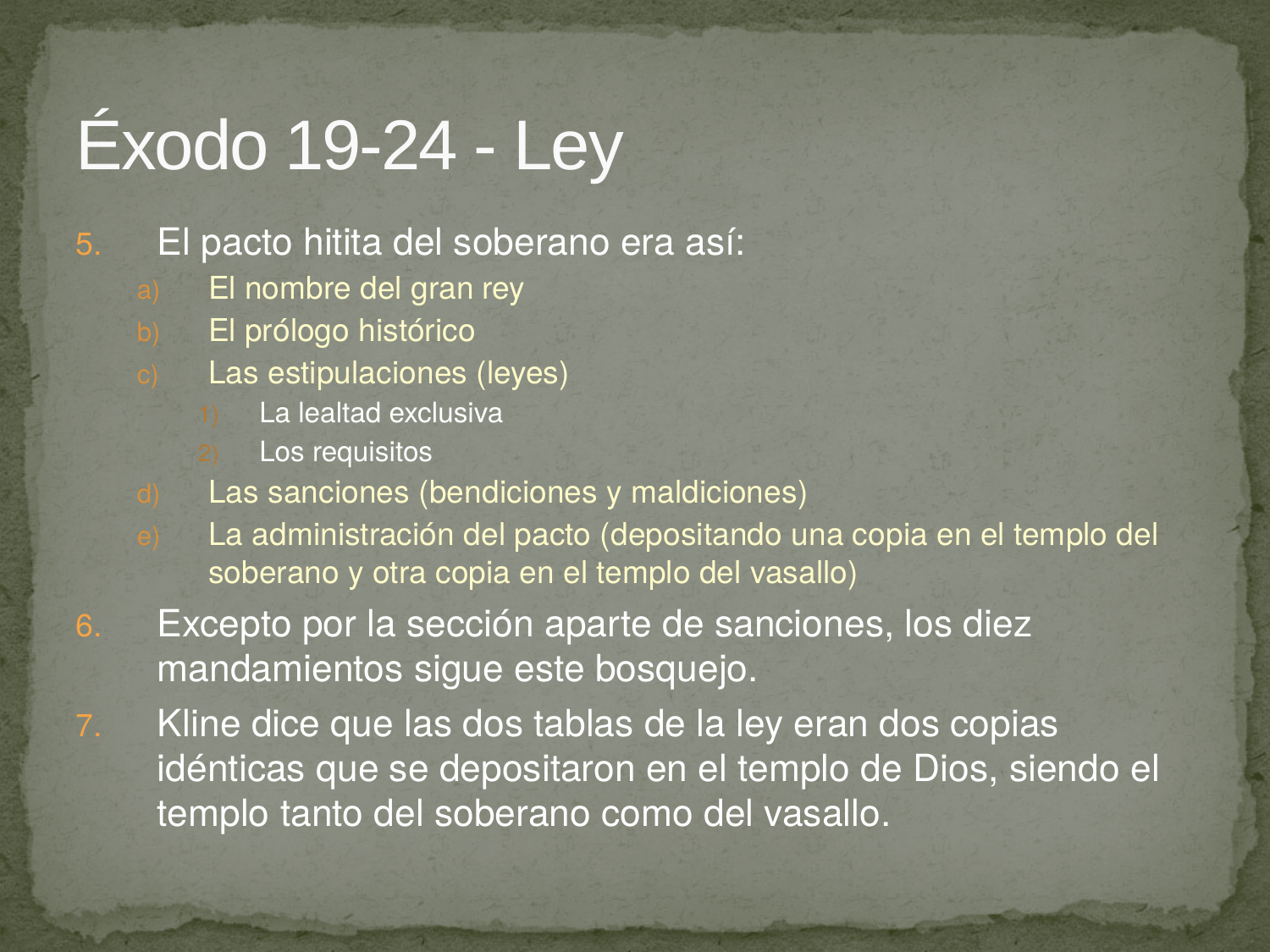

# Éxodo 19-24 - Ley
El pacto hitita del soberano era así:
El nombre del gran rey
El prólogo histórico
Las estipulaciones (leyes)
La lealtad exclusiva
Los requisitos
Las sanciones (bendiciones y maldiciones)
La administración del pacto (depositando una copia en el templo del soberano y otra copia en el templo del vasallo)
Excepto por la sección aparte de sanciones, los diez mandamientos sigue este bosquejo.
Kline dice que las dos tablas de la ley eran dos copias idénticas que se depositaron en el templo de Dios, siendo el templo tanto del soberano como del vasallo.